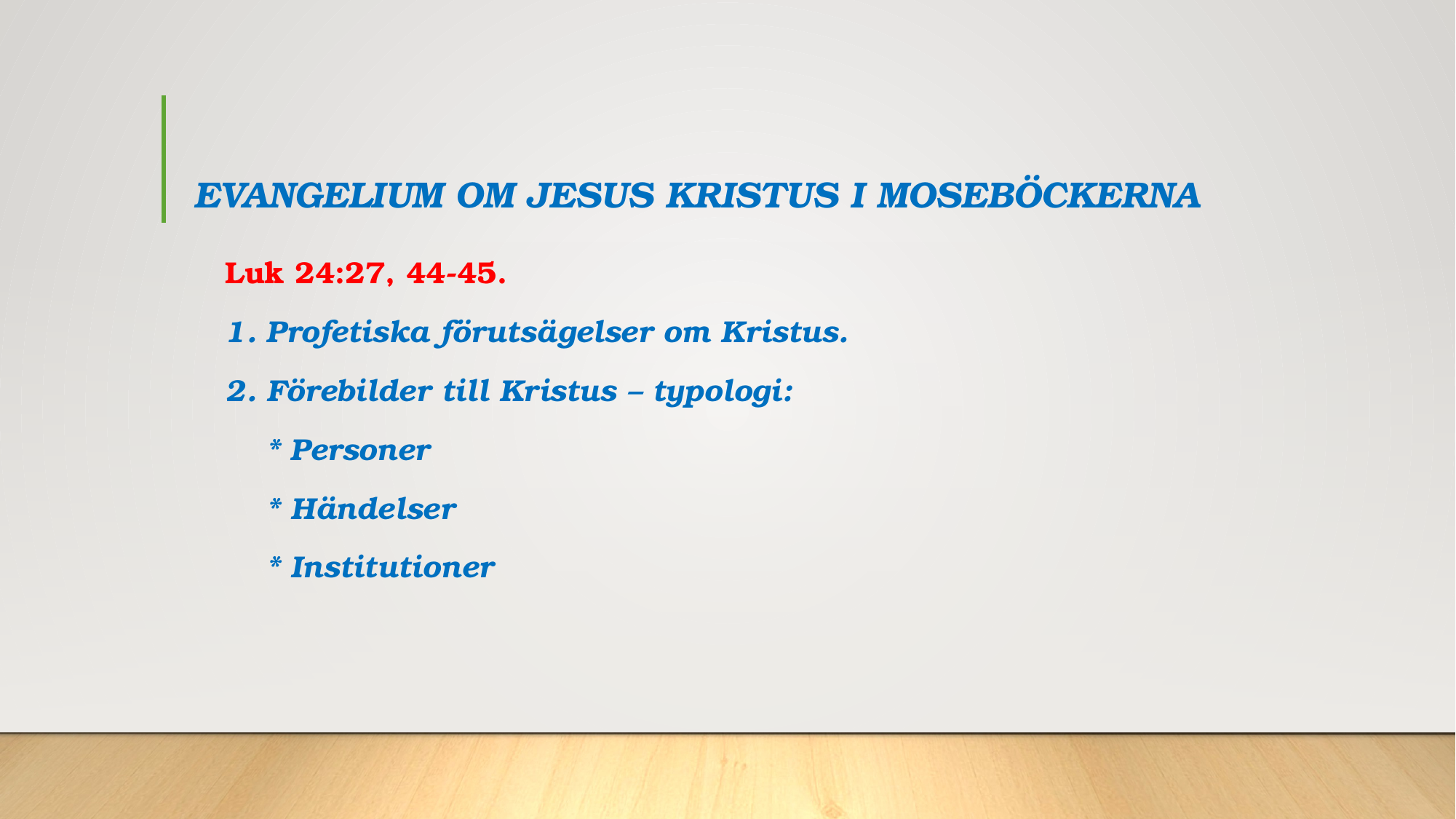

# EVANGELIUM OM JESUS KRISTUS I MOSEBÖCKERNA
   Luk 24:27, 44-45.
   1. Profetiska förutsägelser om Kristus.
   2. Förebilder till Kristus – typologi:
       * Personer
       * Händelser
       * Institutioner